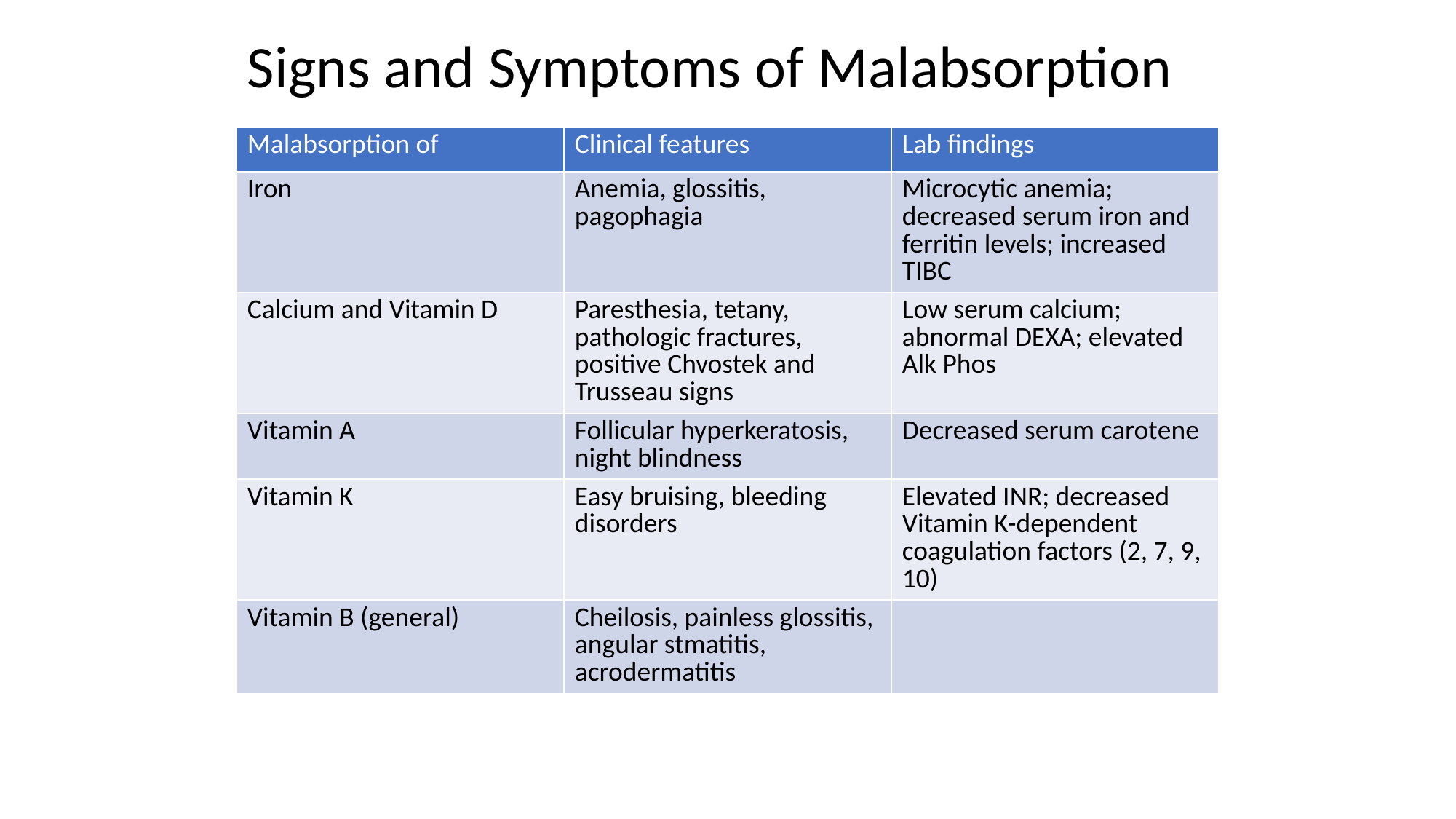

# Signs and Symptoms of Malabsorption
| Malabsorption of | Clinical features | Lab findings |
| --- | --- | --- |
| Iron | Anemia, glossitis, pagophagia | Microcytic anemia; decreased serum iron and ferritin levels; increased TIBC |
| Calcium and Vitamin D | Paresthesia, tetany, pathologic fractures, positive Chvostek and Trusseau signs | Low serum calcium; abnormal DEXA; elevated Alk Phos |
| Vitamin A | Follicular hyperkeratosis, night blindness | Decreased serum carotene |
| Vitamin K | Easy bruising, bleeding disorders | Elevated INR; decreased Vitamin K-dependent coagulation factors (2, 7, 9, 10) |
| Vitamin B (general) | Cheilosis, painless glossitis, angular stmatitis, acrodermatitis |  |